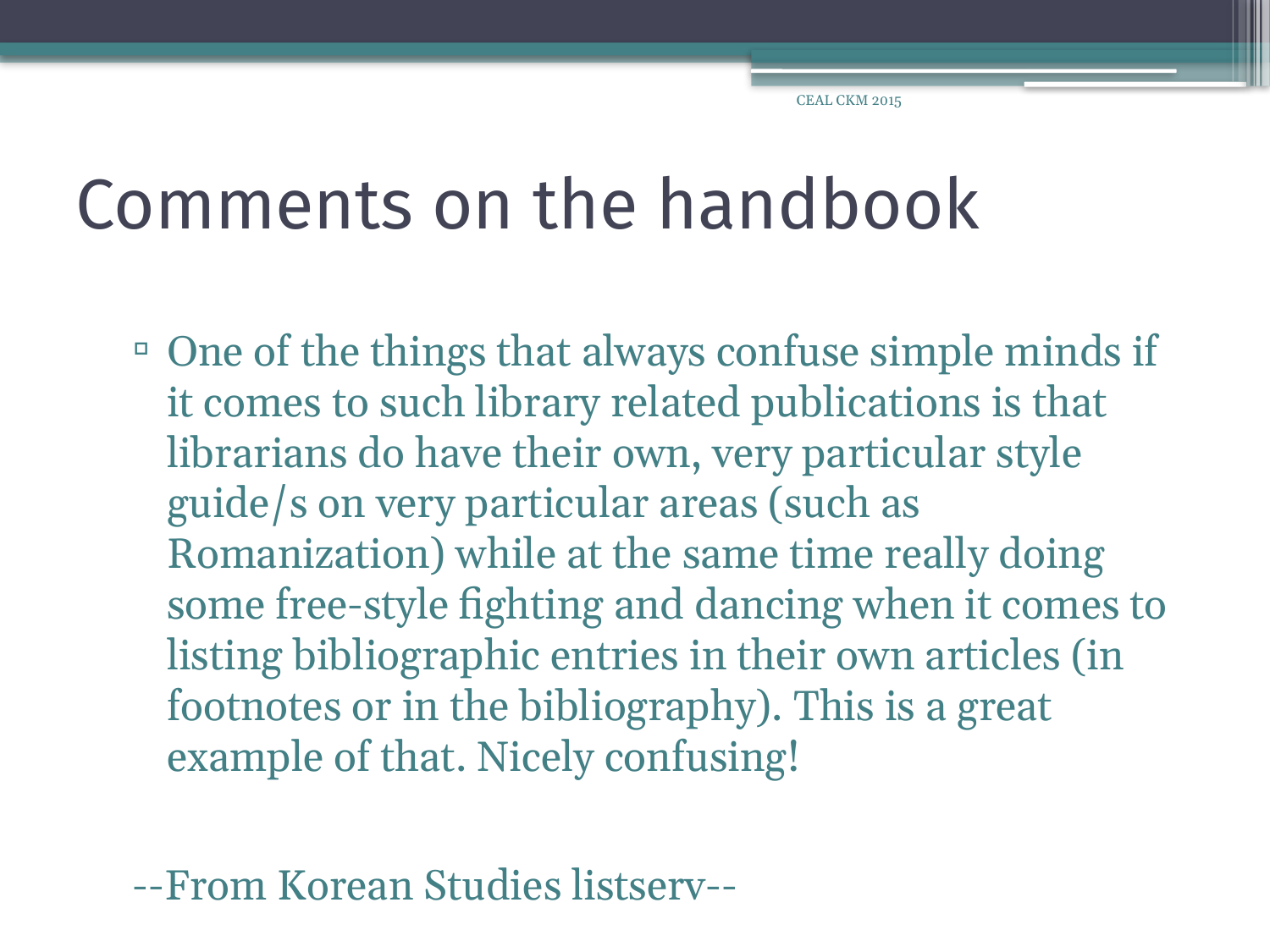

CEAL CKM 2015
# Comments on the handbook
One of the things that always confuse simple minds if it comes to such library related publications is that librarians do have their own, very particular style guide/s on very particular areas (such as Romanization) while at the same time really doing some free-style fighting and dancing when it comes to listing bibliographic entries in their own articles (in footnotes or in the bibliography). This is a great example of that. Nicely confusing!

--From Korean Studies listserv--